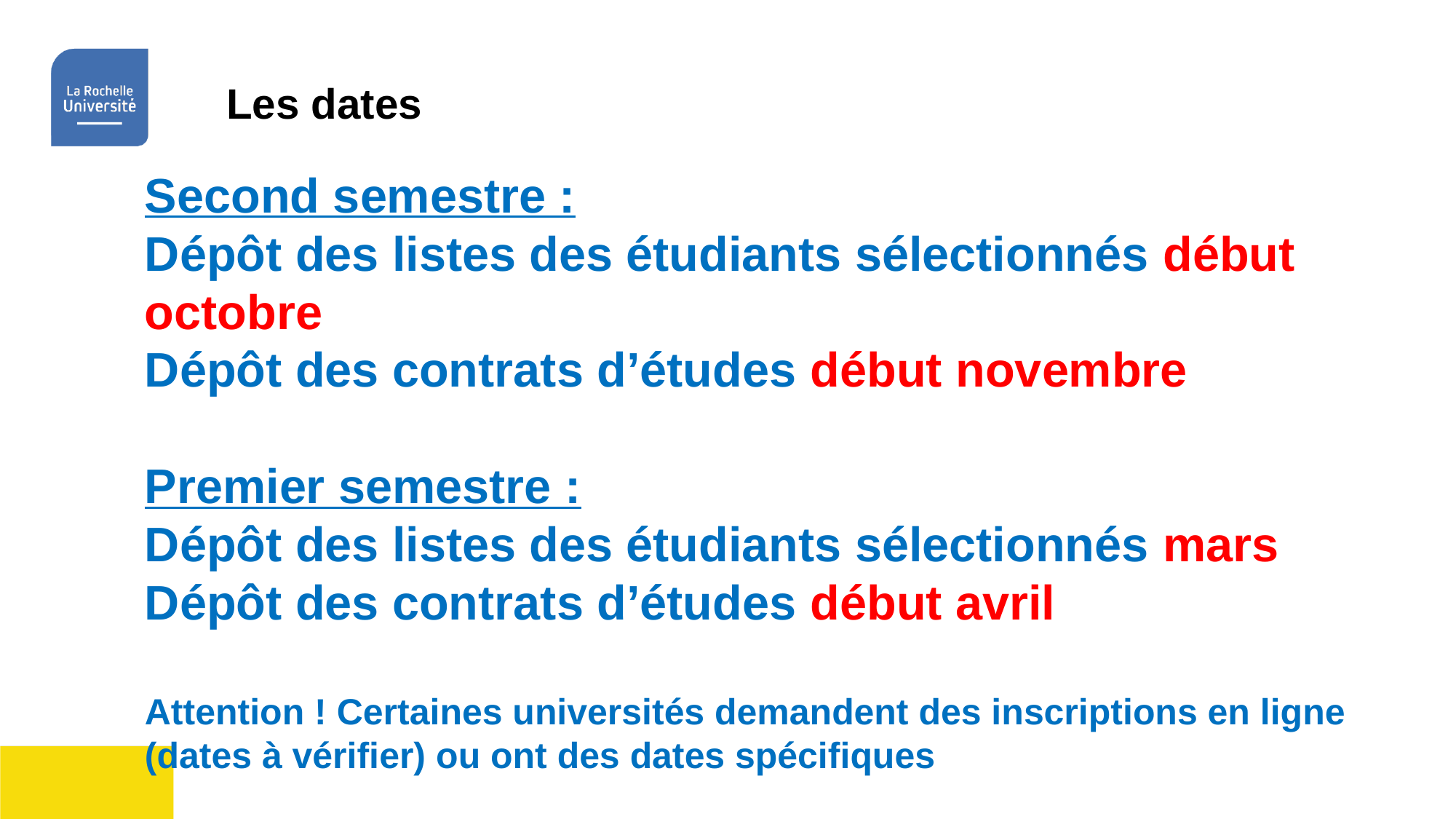

Les dates
Second semestre :
Dépôt des listes des étudiants sélectionnés début octobre
Dépôt des contrats d’études début novembre

Premier semestre :
Dépôt des listes des étudiants sélectionnés mars
Dépôt des contrats d’études début avril

Attention ! Certaines universités demandent des inscriptions en ligne (dates à vérifier) ou ont des dates spécifiques